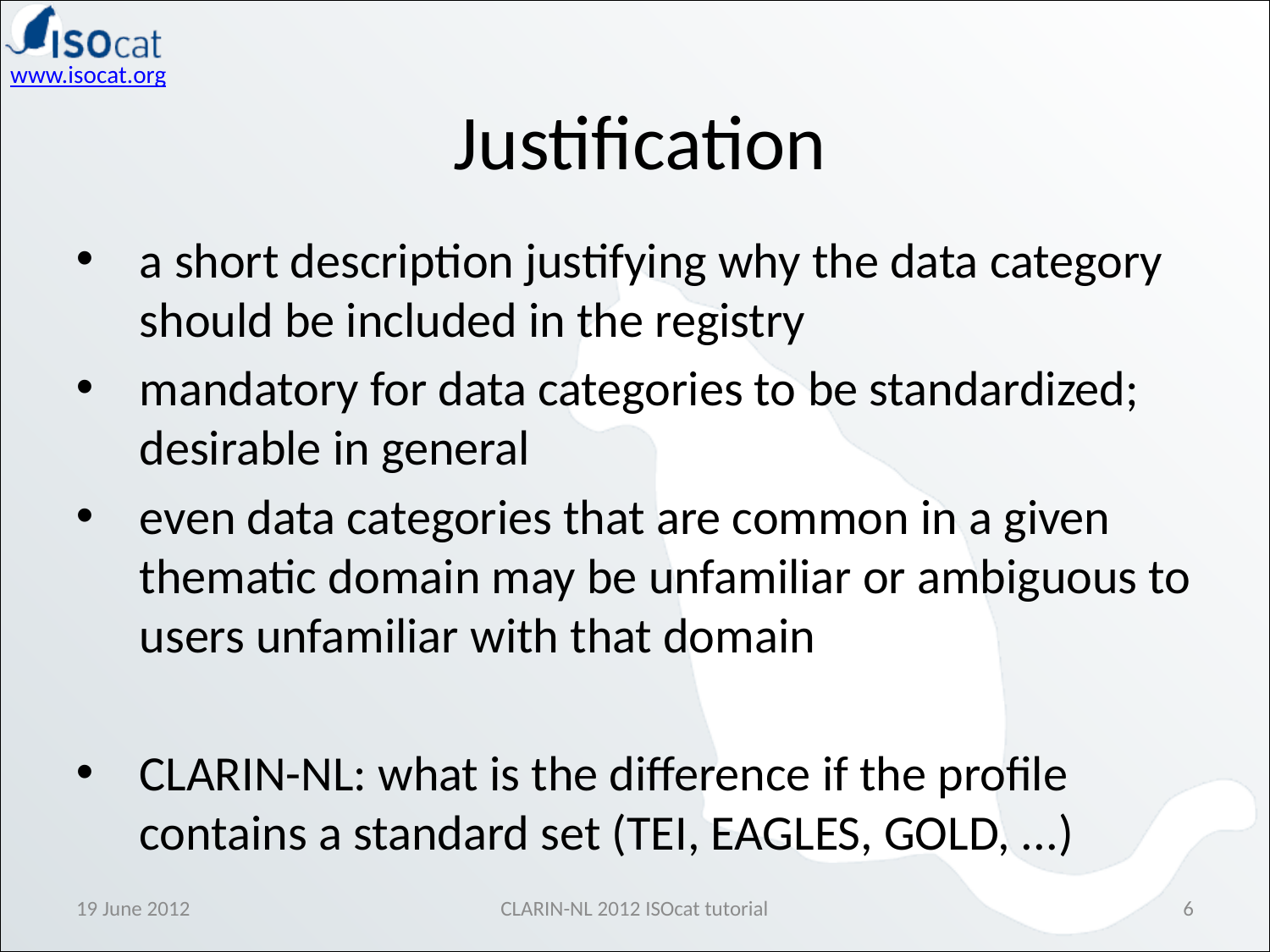

Justification
a short description justifying why the data category should be included in the registry
mandatory for data categories to be standardized; desirable in general
even data categories that are common in a given thematic domain may be unfamiliar or ambiguous to users unfamiliar with that domain

CLARIN-NL: what is the difference if the profile contains a standard set (TEI, EAGLES, GOLD, ...)
19 June 2012
CLARIN-NL 2012 ISOcat tutorial
6